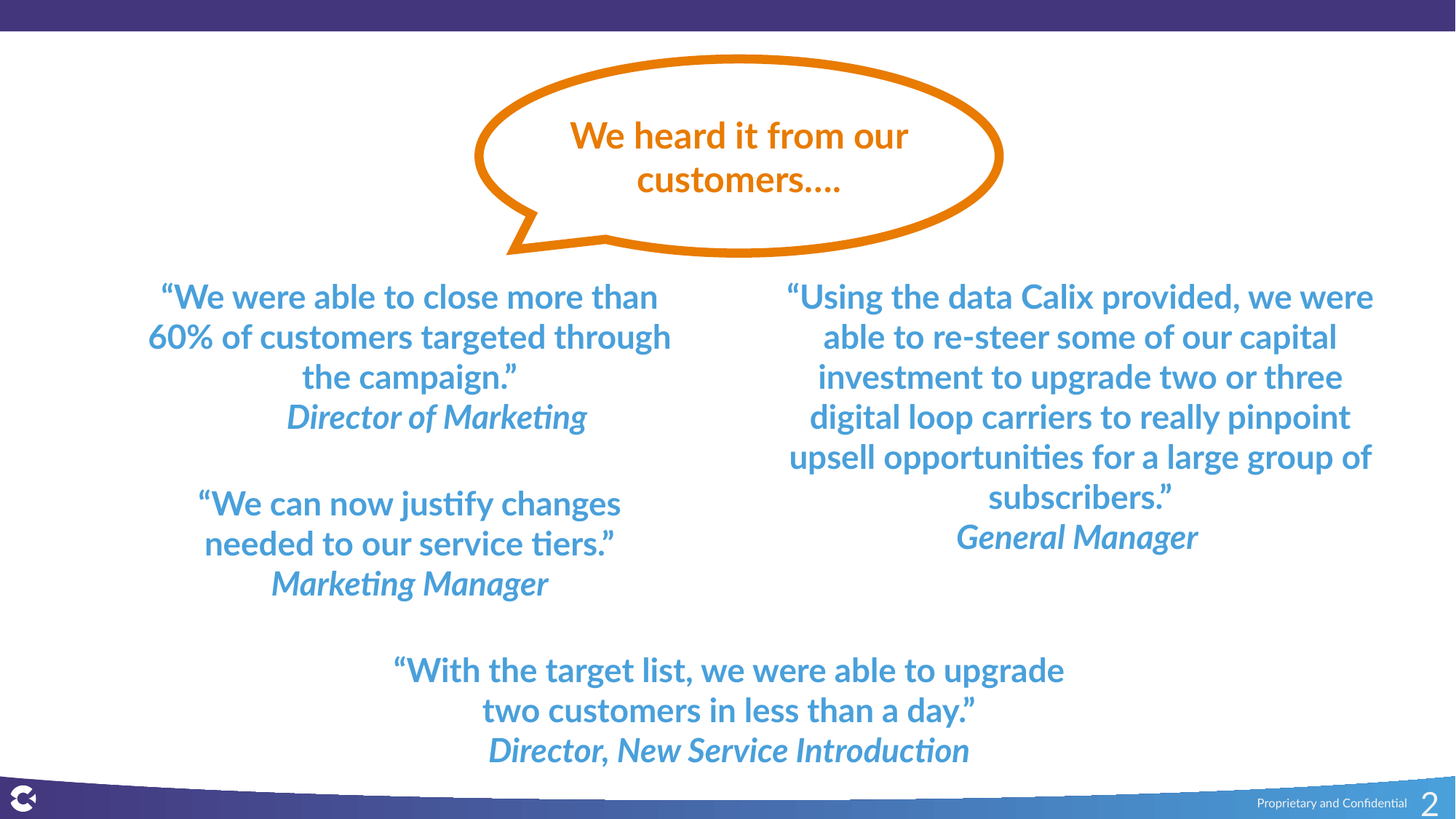

We heard it from our customers….

“We were able to close more than 60% of customers targeted through the campaign.”
Director of Marketing
“Using the data Calix provided, we were able to re-steer some of our capital investment to upgrade two or three digital loop carriers to really pinpoint upsell opportunities for a large group of subscribers.”
General Manager
“We can now justify changes needed to our service tiers.”
Marketing Manager
“With the target list, we were able to upgrade two customers in less than a day.”
Director, New Service Introduction
27